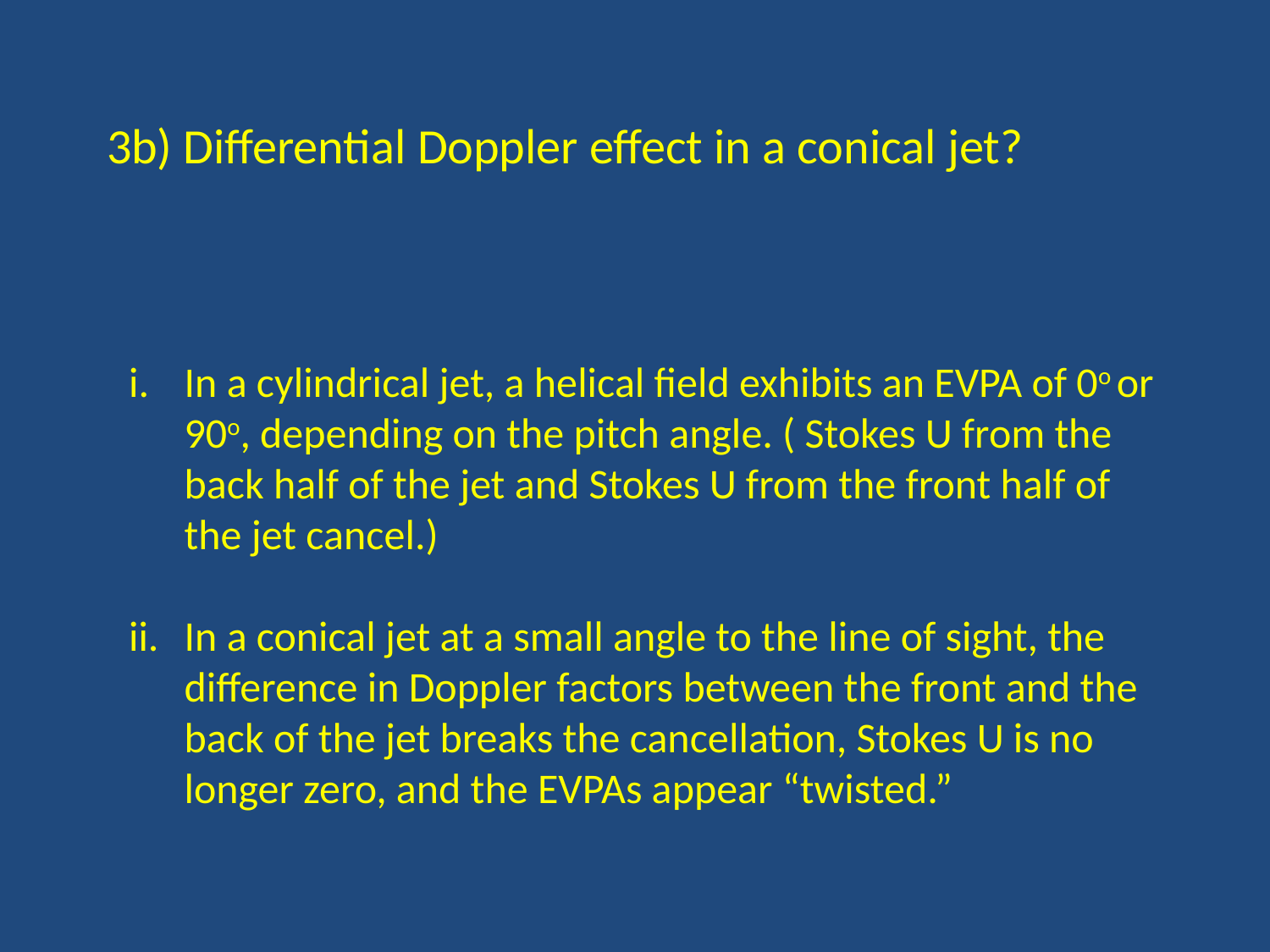

3b) Differential Doppler effect in a conical jet?
In a cylindrical jet, a helical field exhibits an EVPA of 0o or 90o, depending on the pitch angle. ( Stokes U from the back half of the jet and Stokes U from the front half of the jet cancel.)

In a conical jet at a small angle to the line of sight, the difference in Doppler factors between the front and the back of the jet breaks the cancellation, Stokes U is no longer zero, and the EVPAs appear “twisted.”